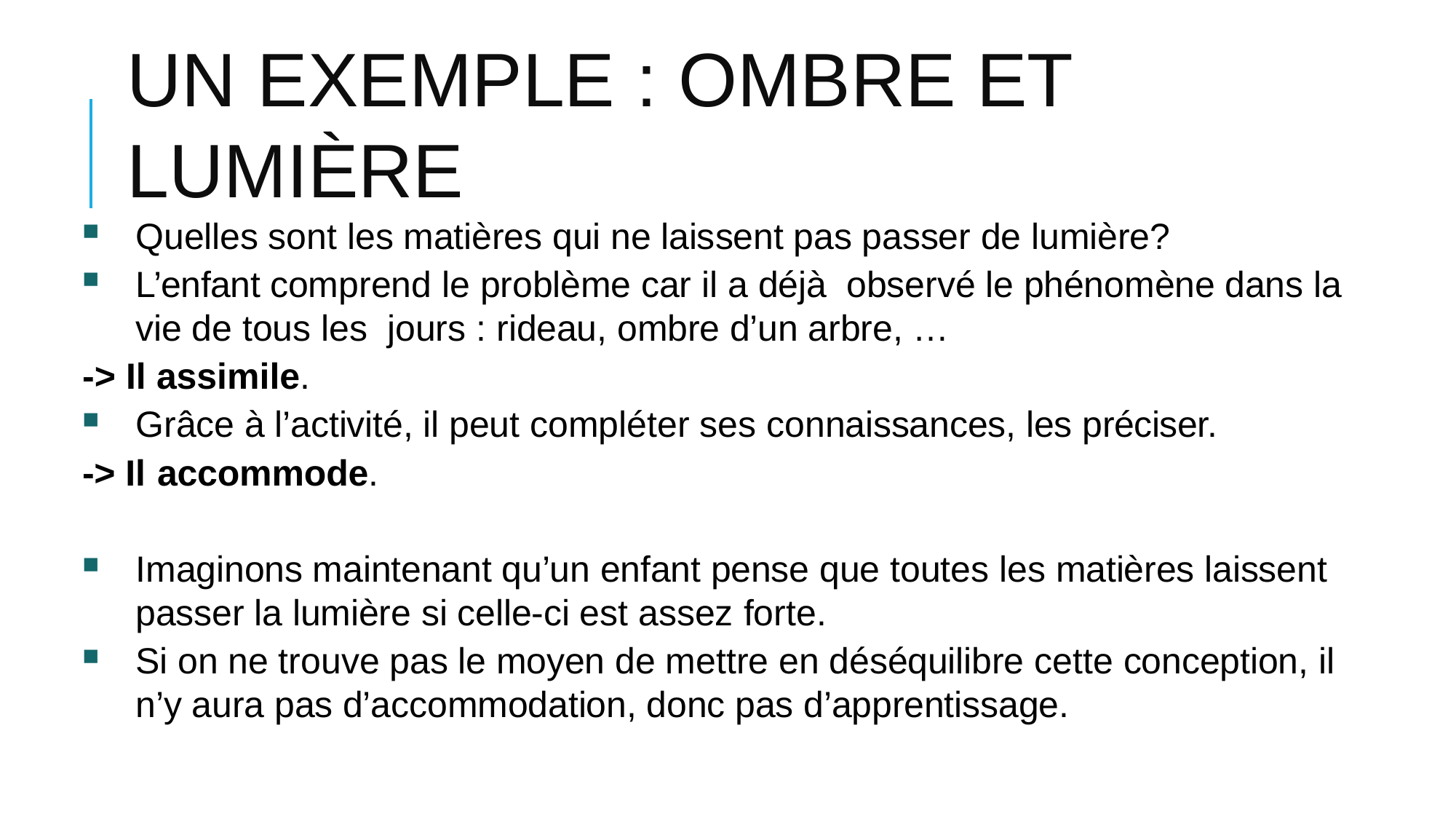

# Un exemple : Ombre et lumière
Quelles sont les matières qui ne laissent pas passer de lumière?
L’enfant comprend le problème car il a déjà  observé le phénomène dans la vie de tous les  jours : rideau, ombre d’un arbre, …
-> Il assimile.
Grâce à l’activité, il peut compléter ses connaissances, les préciser.
-> Il accommode.

Imaginons maintenant qu’un enfant pense que toutes les matières laissent passer la lumière si celle-ci est assez forte.
Si on ne trouve pas le moyen de mettre en déséquilibre cette conception, il n’y aura pas d’accommodation, donc pas d’apprentissage.